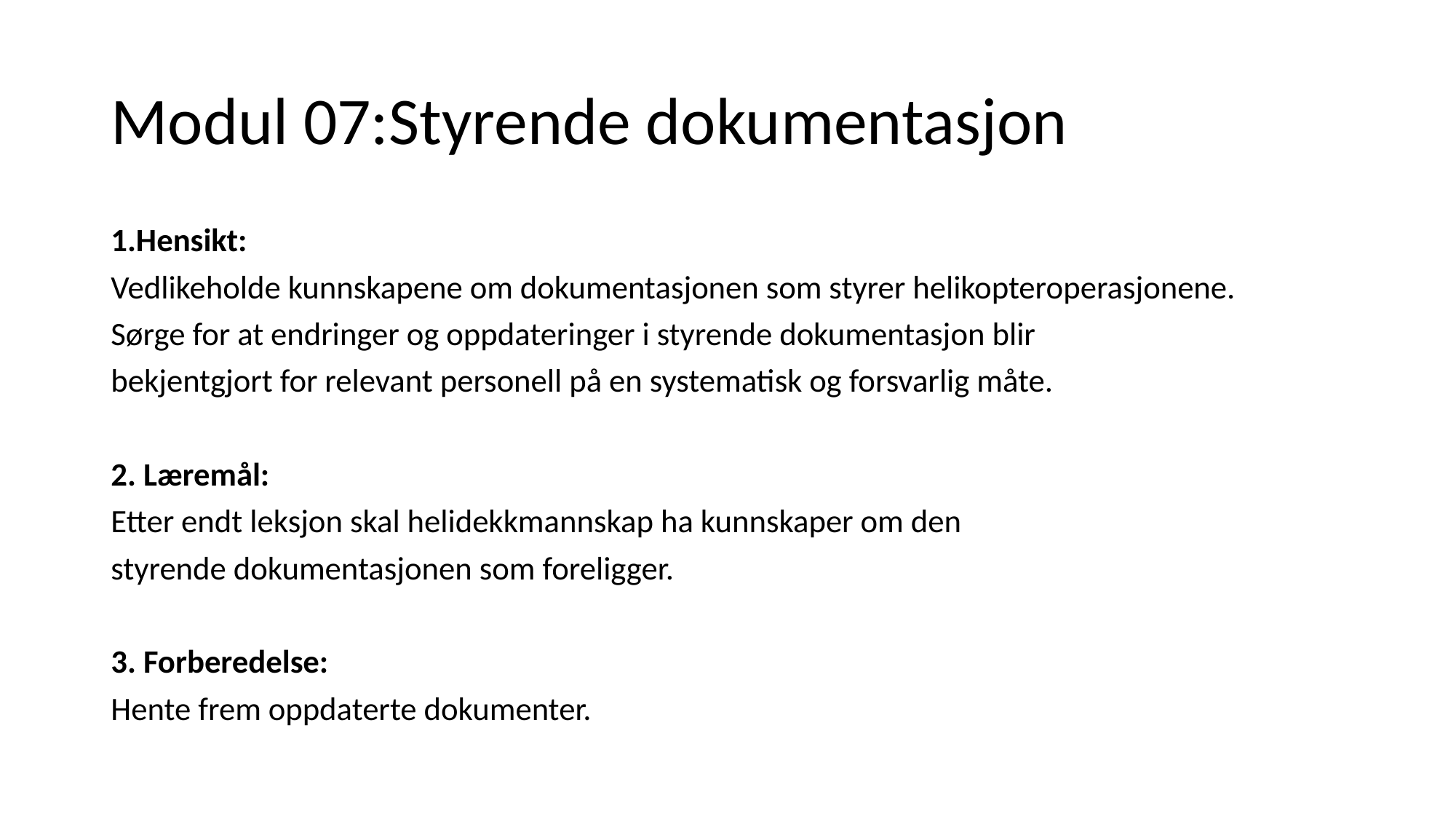

# Modul 07:Styrende dokumentasjon
1.Hensikt:
Vedlikeholde kunnskapene om dokumentasjonen som styrer helikopteroperasjonene.
Sørge for at endringer og oppdateringer i styrende dokumentasjon blir
bekjentgjort for relevant personell på en systematisk og forsvarlig måte.

2. Læremål:
Etter endt leksjon skal helidekkmannskap ha kunnskaper om den
styrende dokumentasjonen som foreligger.

3. Forberedelse:
Hente frem oppdaterte dokumenter.